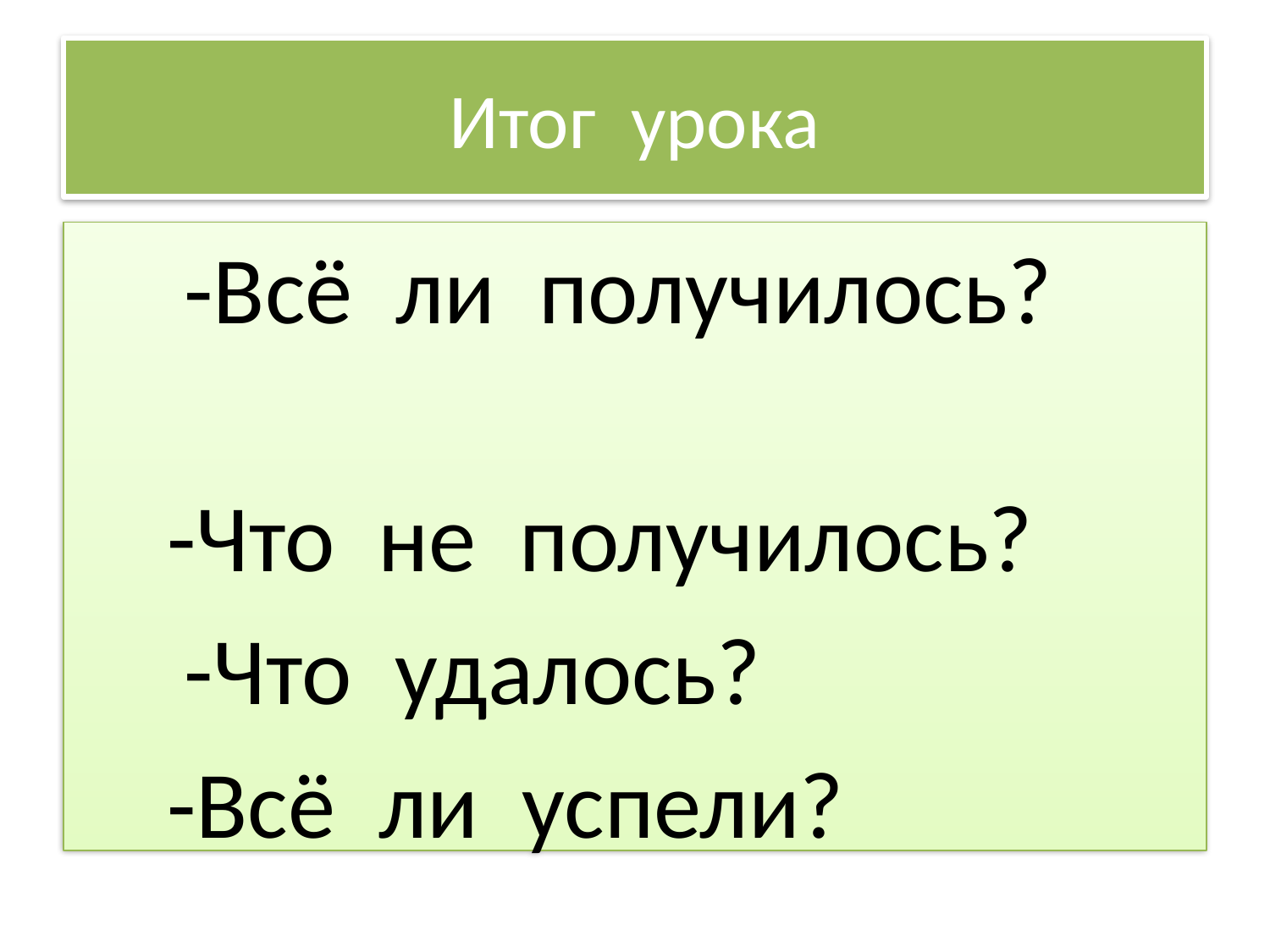

# Итог  урока
     -Всё  ли  получилось?
	  -Что  не  получилось?
     -Что  удалось?
	  -Всё  ли  успели?